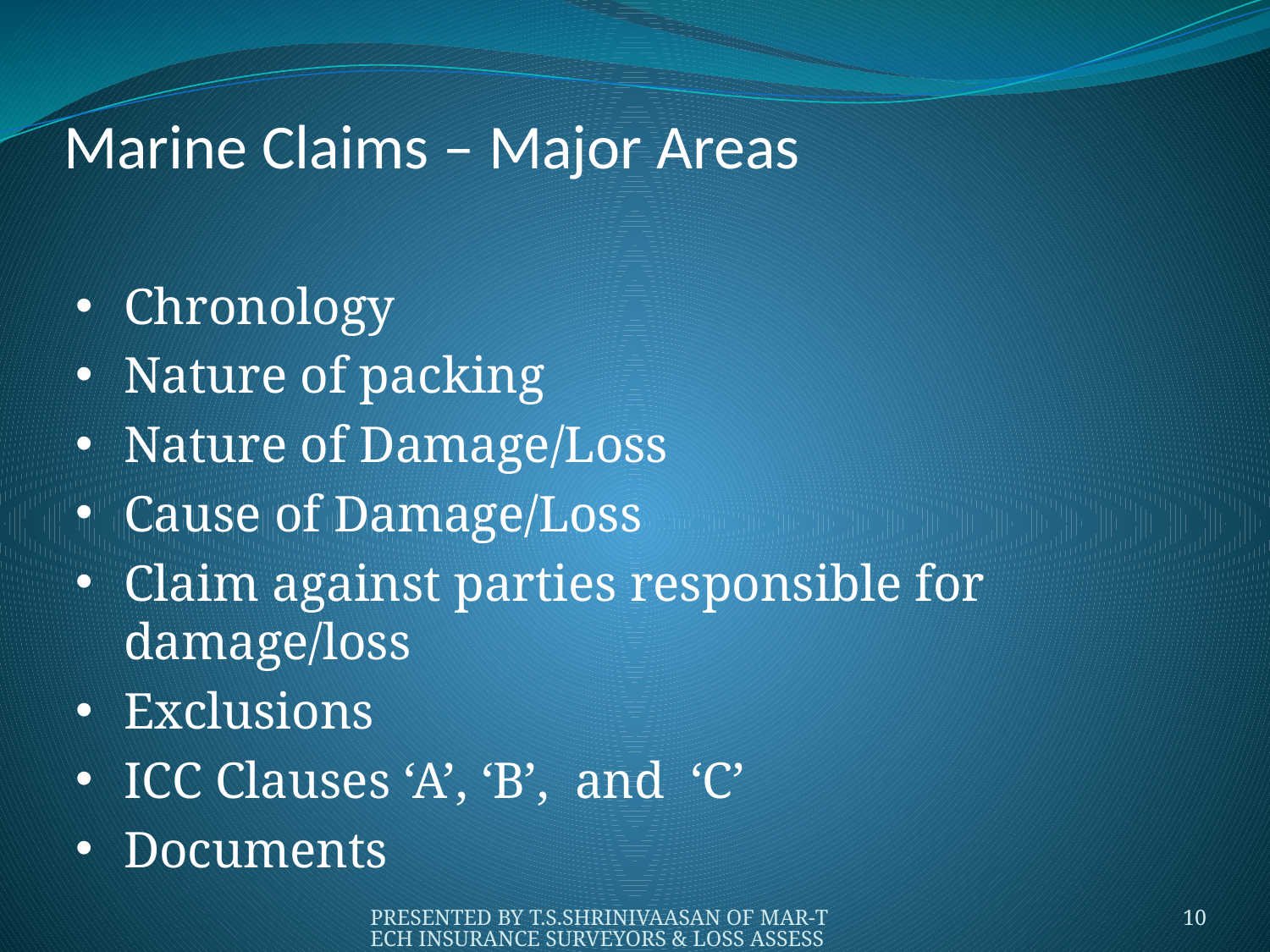

# Marine Claims – Major Areas
Chronology
Nature of packing
Nature of Damage/Loss
Cause of Damage/Loss
Claim against parties responsible for damage/loss
Exclusions
ICC Clauses ‘A’, ‘B’,  and  ‘C’
Documents

PRESENTED BY T.S.SHRINIVAASAN OF MAR-TECH INSURANCE SURVEYORS & LOSS ASSESSORS PVT. LTD.,
10